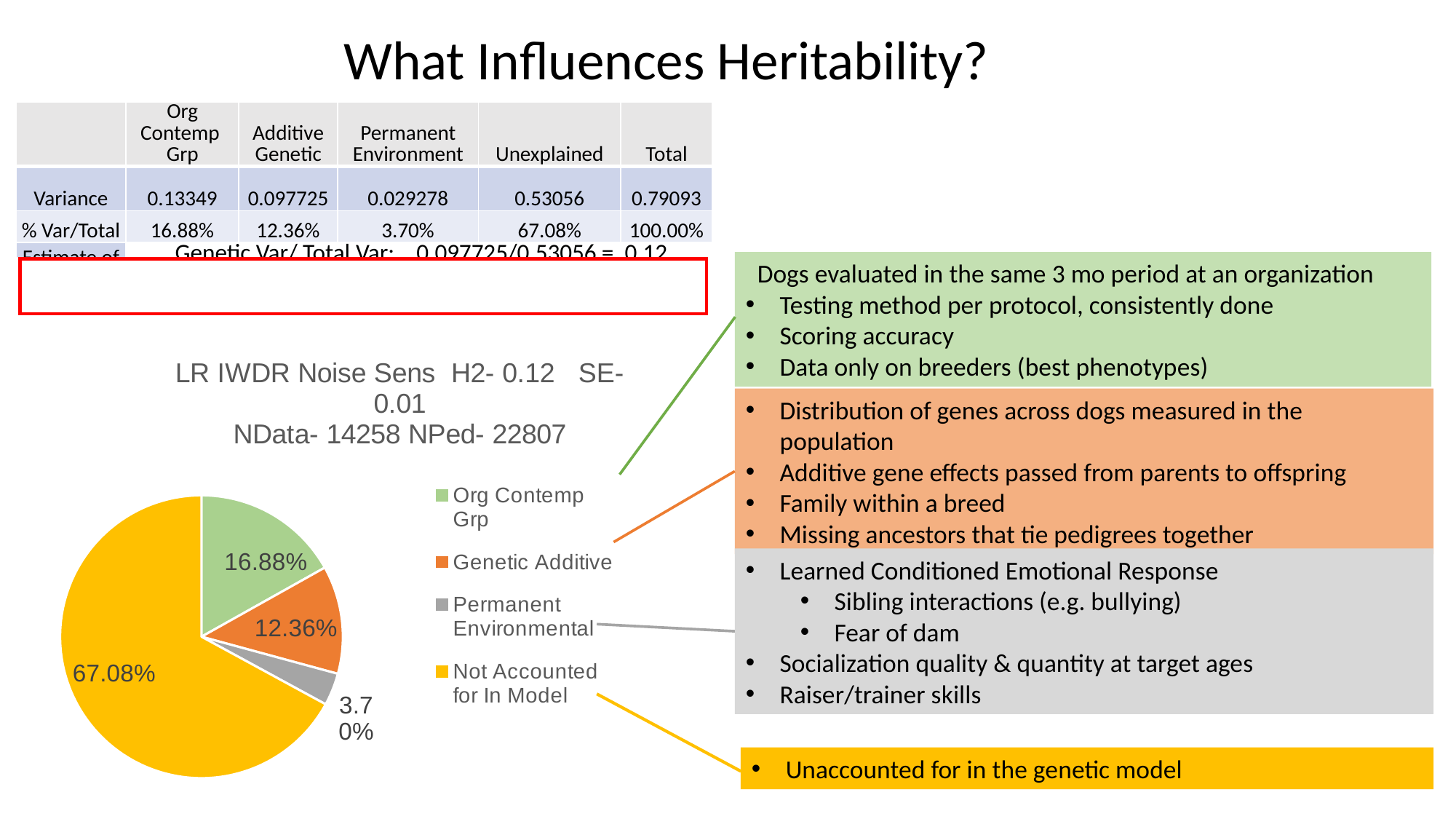

# What Influences Heritability?
|  | Org Contemp Grp | Additive Genetic | Permanent Environment | Unexplained | Total |
| --- | --- | --- | --- | --- | --- |
| Variance | 0.13349 | 0.097725 | 0.029278 | 0.53056 | 0.79093 |
| % Var/Total | 16.88% | 12.36% | 3.70% | 67.08% | 100.00% |
| Estimate of Heritability | Genetic Var/ Total Var: 0.097725/0.53056 = 0.12 |  |  |  |  |
  Dogs evaluated in the same 3 mo period at an organization
Testing method per protocol, consistently done
Scoring accuracy
Data only on breeders (best phenotypes)

### Chart: LR IWDR Noise Sens  H2- 0.12   SE- 0.01
NData- 14258 NPed- 22807

| Category | Noise Sens  H2- 0.12SE- 0.01Nped- 8899Ndata-13951 |
|---|---|
| Org Contemp Grp | 0.1687759978759182 |
| Genetic Additive | 0.12355707837608891 |
| Permanent Environmental | 0.03701718230437586 |
| Not Accounted for In Model | 0.6708052545737296 |
Distribution of genes across dogs measured in the population
Additive gene effects passed from parents to offspring
Family within a breed
Missing ancestors that tie pedigrees together
Learned Conditioned Emotional Response
Sibling interactions (e.g. bullying)
Fear of dam
Socialization quality & quantity at target ages
Raiser/trainer skills
Unaccounted for in the genetic model